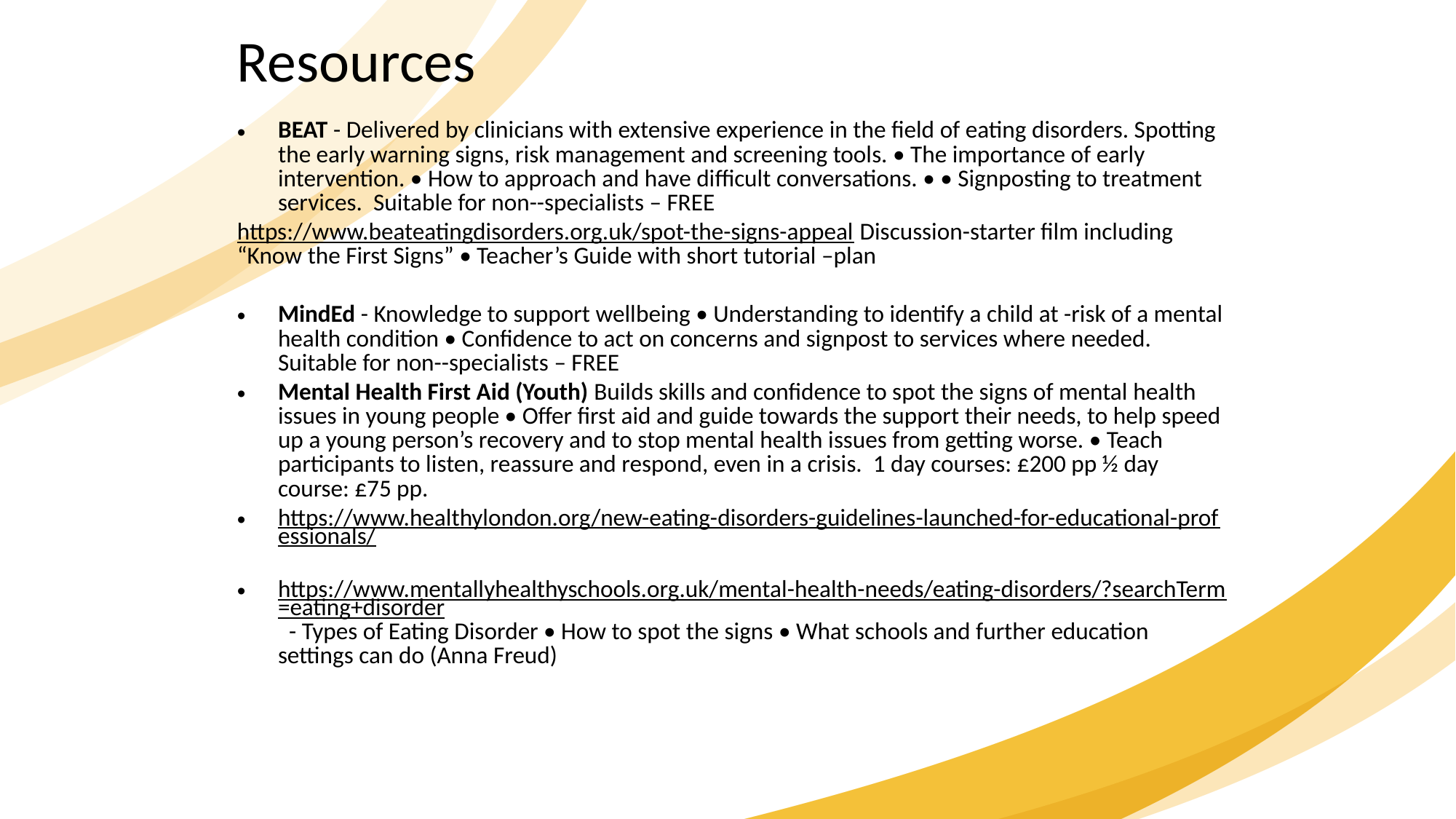

Resources
BEAT - Delivered by clinicians with extensive experience in the field of eating disorders. Spotting the early warning signs, risk management and screening tools. • The importance of early intervention. • How to approach and have difficult conversations. • • Signposting to treatment services.  Suitable for non--specialists – FREE
https://www.beateatingdisorders.org.uk/spot-the-signs-appeal Discussion-starter film including “Know the First Signs” • Teacher’s Guide with short tutorial –plan

MindEd - Knowledge to support wellbeing • Understanding to identify a child at -risk of a mental health condition • Confidence to act on concerns and signpost to services where needed. Suitable for non--specialists – FREE
Mental Health First Aid (Youth) Builds skills and confidence to spot the signs of mental health issues in young people • Offer first aid and guide towards the support their needs, to help speed up a young person’s recovery and to stop mental health issues from getting worse. • Teach participants to listen, reassure and respond, even in a crisis.  1 day courses: £200 pp ½ day course: £75 pp.
https://www.healthylondon.org/new-eating-disorders-guidelines-launched-for-educational-professionals/
https://www.mentallyhealthyschools.org.uk/mental-health-needs/eating-disorders/?searchTerm=eating+disorder  - Types of Eating Disorder • How to spot the signs • What schools and further education settings can do (Anna Freud)